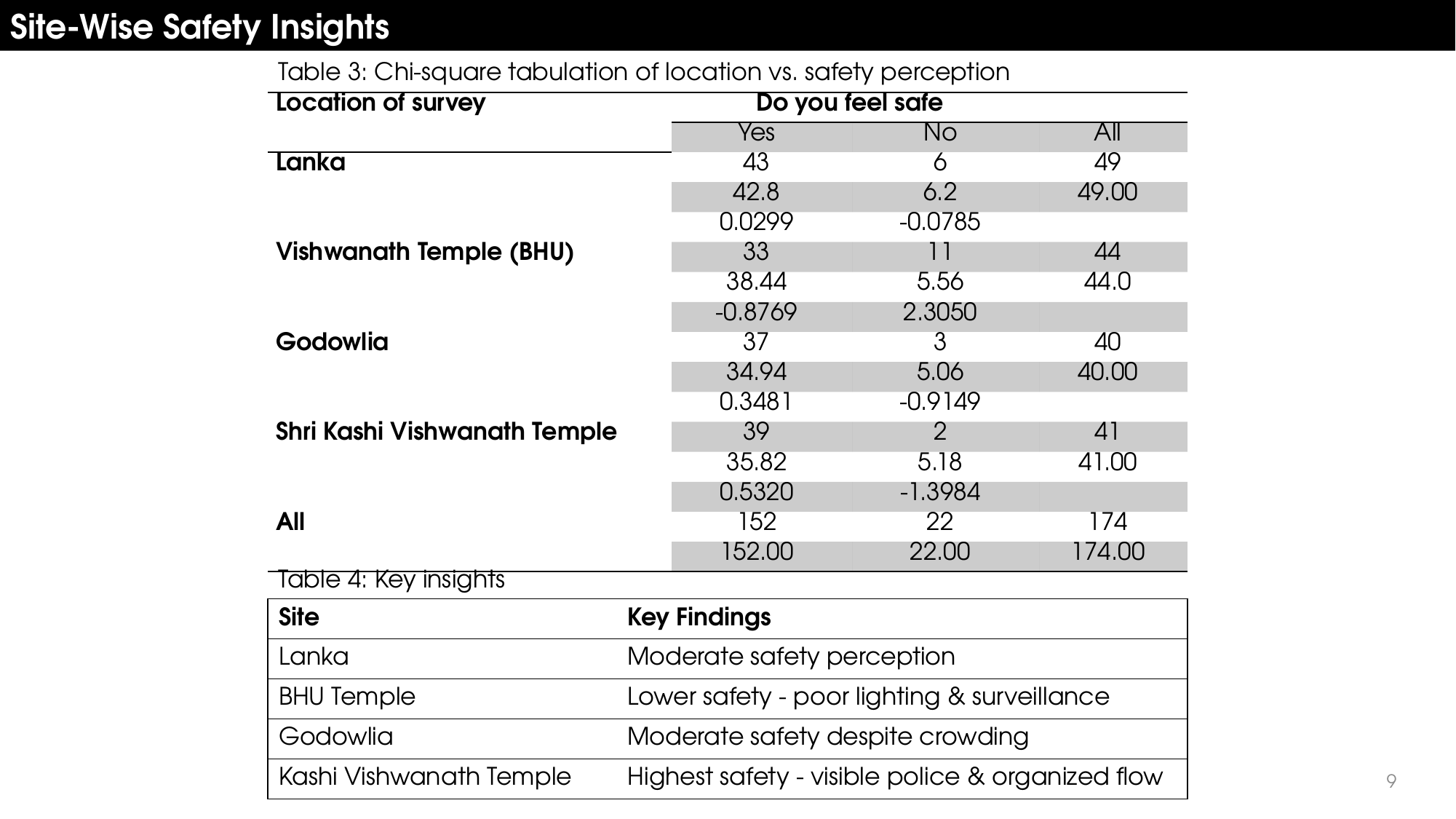

Site-Wise Safety Insights
Table 3: Chi-square tabulation of location vs. safety perception
| Location of survey | Do you feel safe |  |  |
| --- | --- | --- | --- |
|  | Yes | No | All |
| Lanka | 43 | 6 | 49 |
|  | 42.8 | 6.2 | 49.00 |
|  | 0.0299 | -0.0785 |  |
| Vishwanath Temple (BHU) | 33 | 11 | 44 |
|  | 38.44 | 5.56 | 44.0 |
|  | -0.8769 | 2.3050 |  |
| Godowlia | 37 | 3 | 40 |
|  | 34.94 | 5.06 | 40.00 |
|  | 0.3481 | -0.9149 |  |
| Shri Kashi Vishwanath Temple | 39 | 2 | 41 |
|  | 35.82 | 5.18 | 41.00 |
|  | 0.5320 | -1.3984 |  |
| All | 152 | 22 | 174 |
|  | 152.00 | 22.00 | 174.00 |
Table 4: Key insights
| Site | Key Findings |
| --- | --- |
| Lanka | Moderate safety perception |
| BHU Temple | Lower safety - poor lighting & surveillance |
| Godowlia | Moderate safety despite crowding |
| Kashi Vishwanath Temple | Highest safety - visible police & organized flow |
9